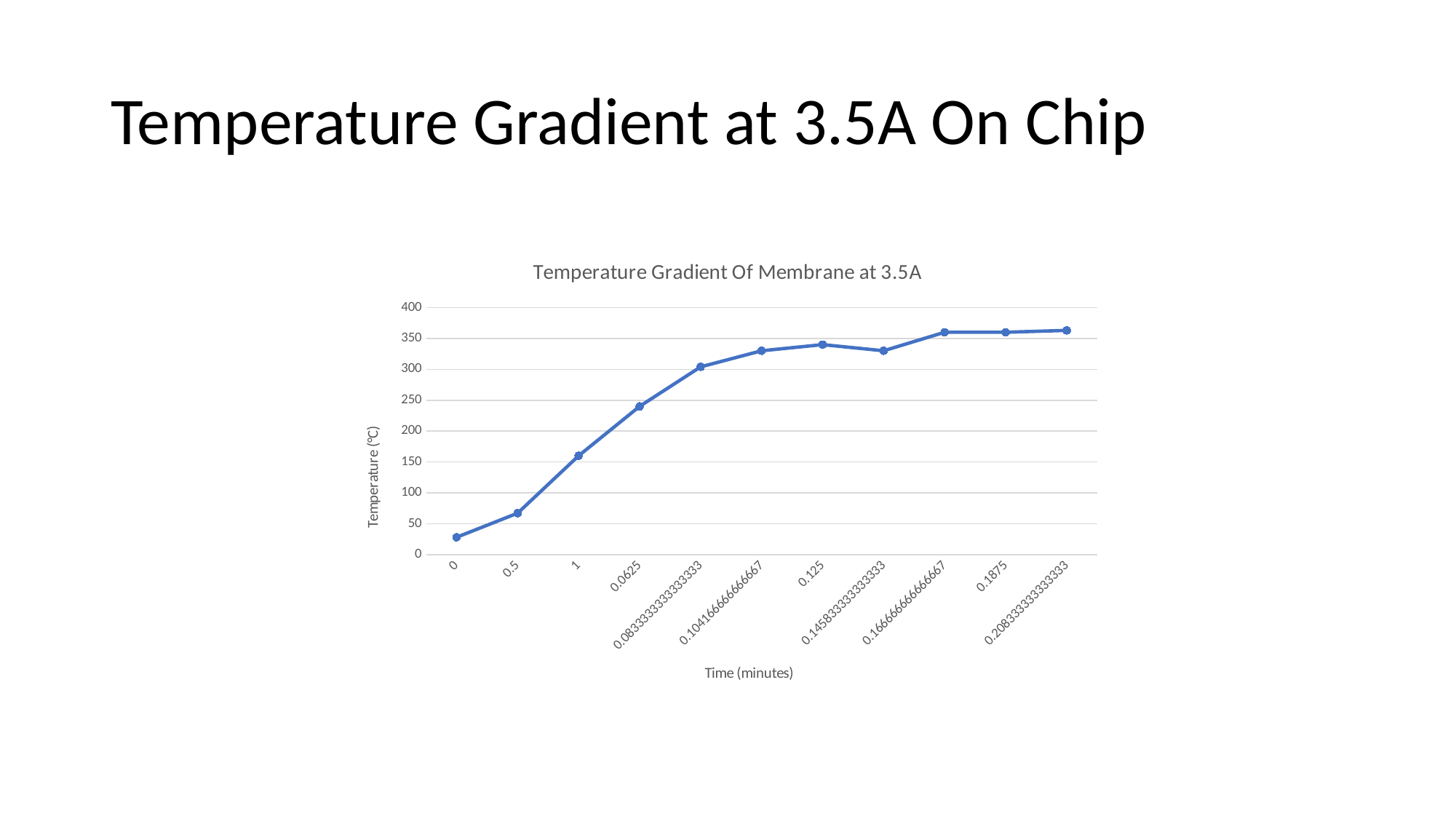

# Temperature Gradient at 3.5A On Chip

### Chart: Temperature Gradient Of Membrane at 3.5A

| Category | 3.5A |
|---|---|
| 0 | 28.0 |
| 0.5 | 67.0 |
| 1 | 160.0 |
| 6.25E-2 | 240.0 |
| 8.3333333333333329E-2 | 304.0 |
| 0.10416666666666667 | 330.0 |
| 0.125 | 340.0 |
| 0.14583333333333334 | 330.0 |
| 0.16666666666666666 | 360.0 |
| 0.1875 | 360.0 |
| 0.20833333333333334 | 363.0 |